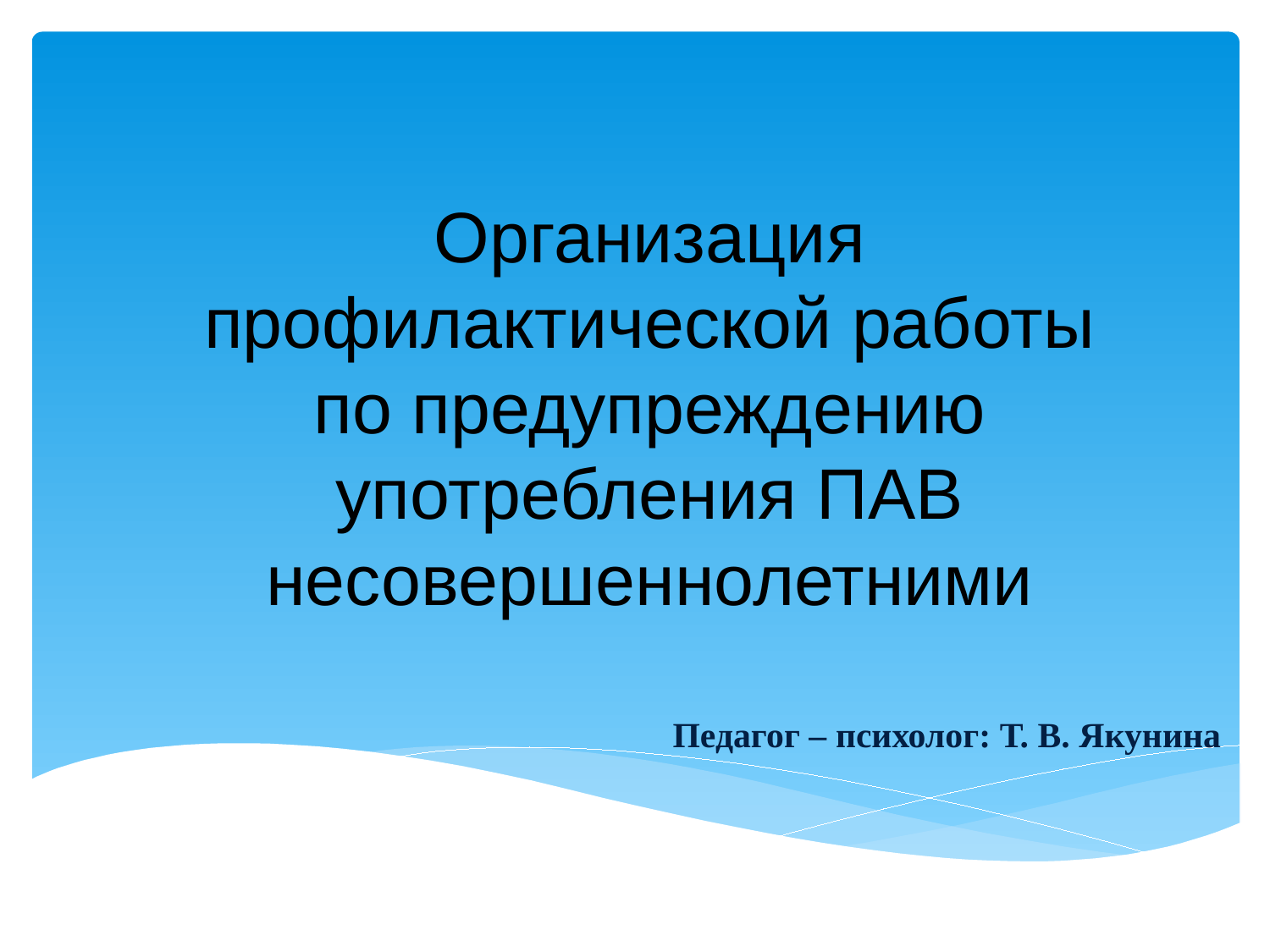

# Организация профилактической работы по предупреждению употребления ПАВ несовершеннолетними
Педагог – психолог: Т. В. Якунина